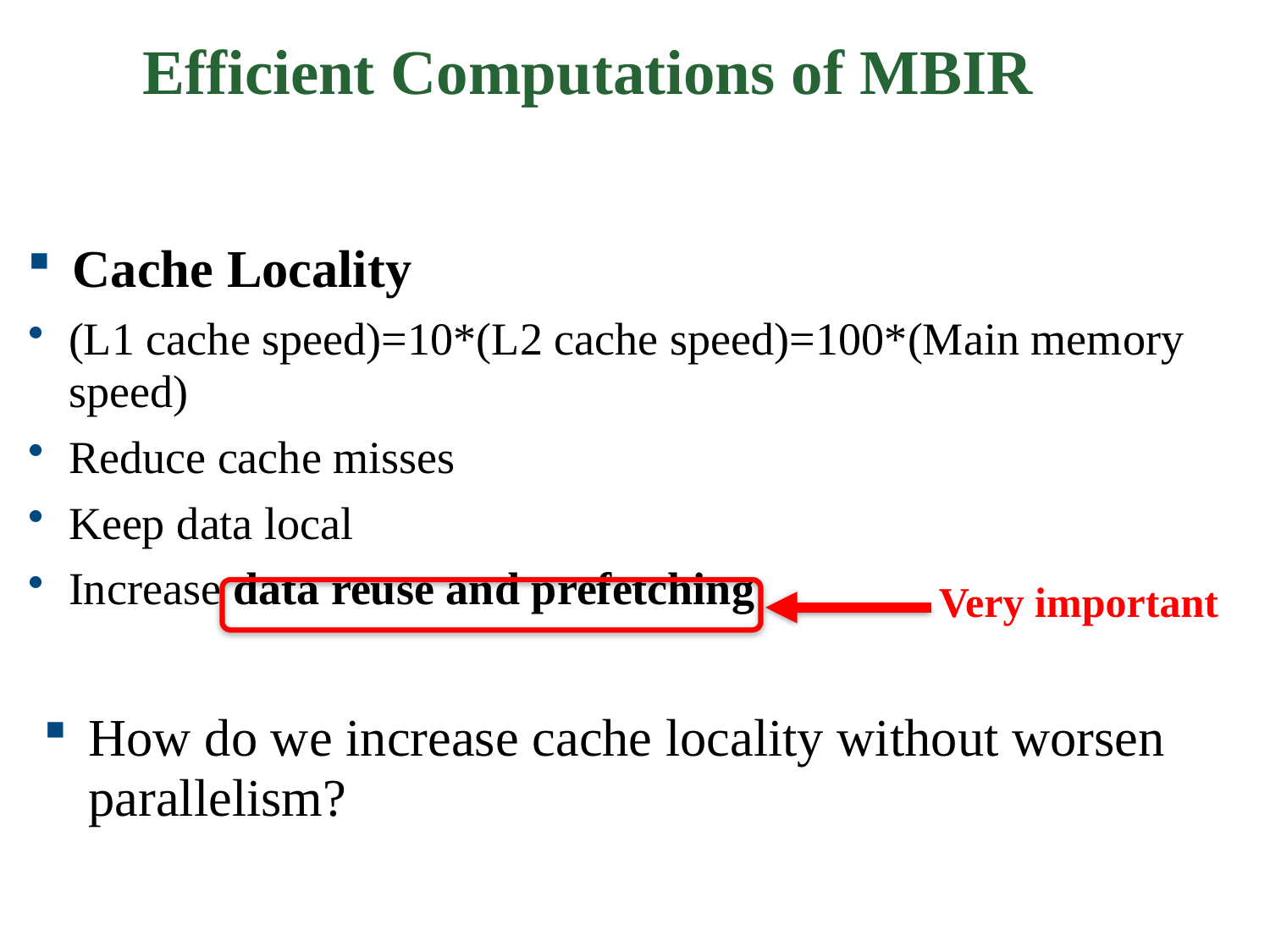

# Efficient Computations of MBIR
Cache Locality
(L1 cache speed)=10*(L2 cache speed)=100*(Main memory speed)
Reduce cache misses
Keep data local
Increase data reuse and prefetching

How do we increase cache locality without worsen parallelism?
Very important